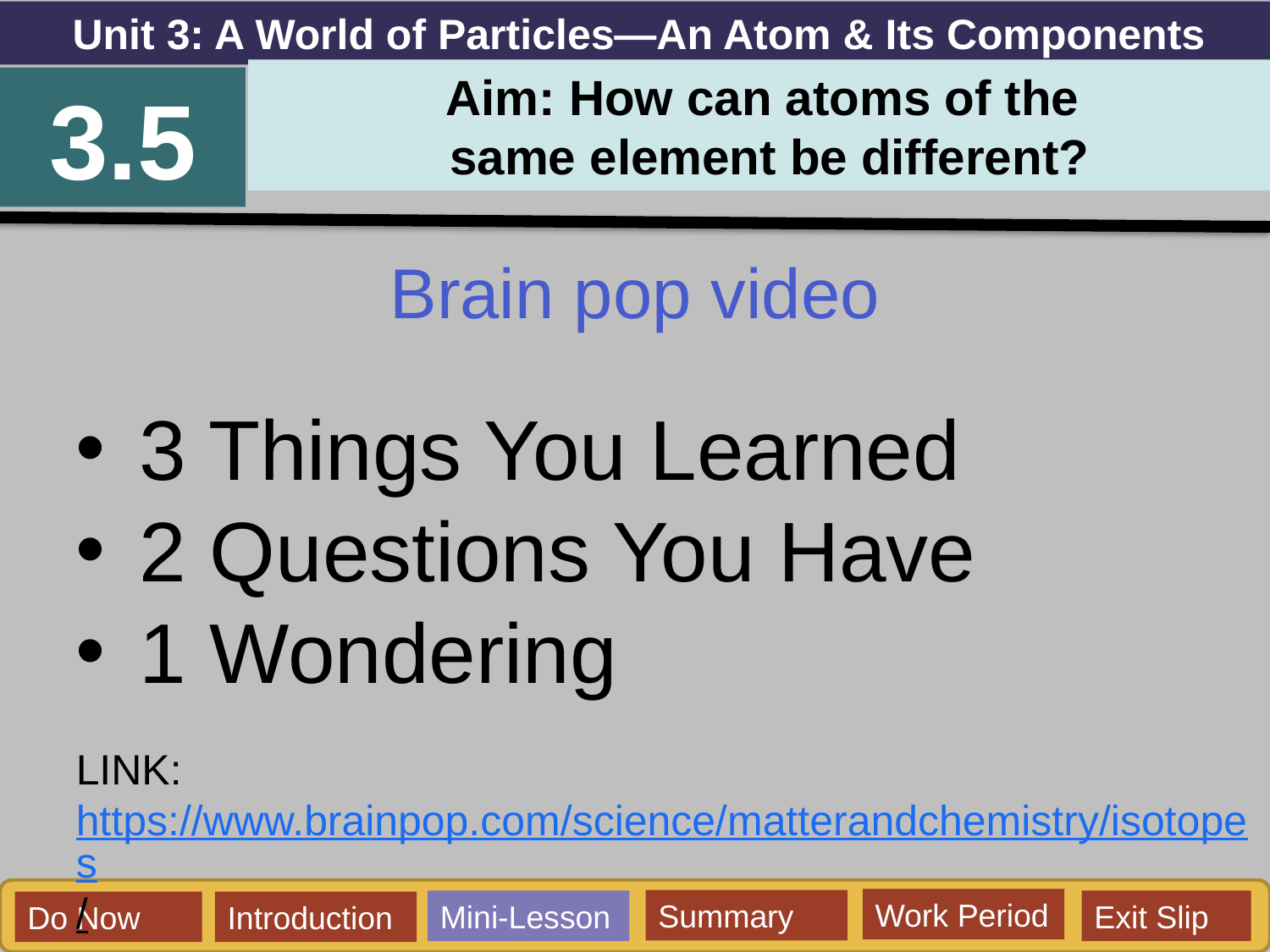

Unit 3: A World of Particles—An Atom & Its Components
Aim: How can atoms of the
 same element be different?
3.5

Brain pop video

3 Things You Learned
2 Questions You Have
1 Wondering

LINK: https://www.brainpop.com/science/matterandchemistry/isotopes/

Work Period
Summary
Mini-Lesson
Exit Slip
Do Now
Introduction